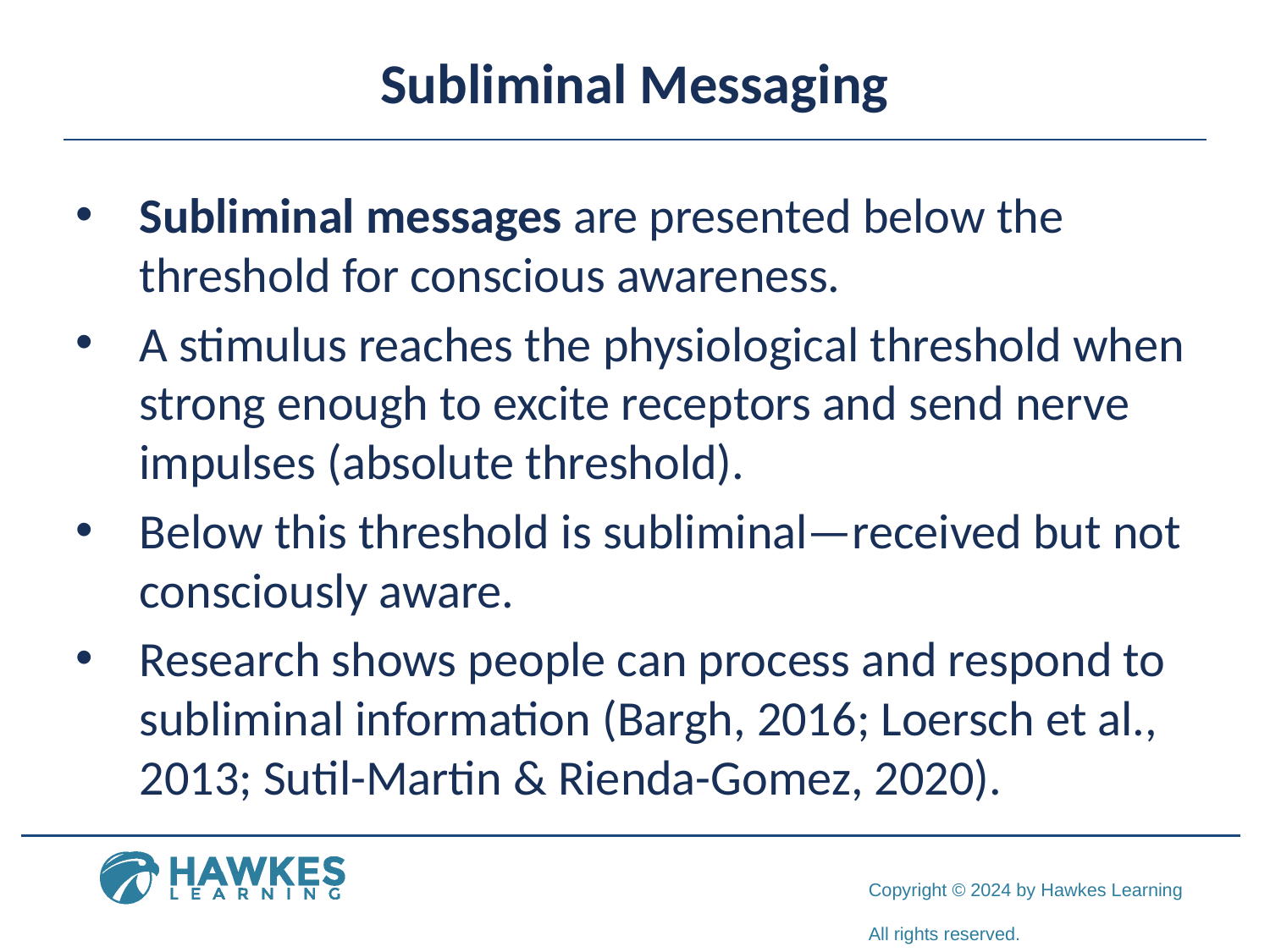

# Subliminal Messaging
Subliminal messages are presented below the threshold for conscious awareness.
A stimulus reaches the physiological threshold when strong enough to excite receptors and send nerve impulses (absolute threshold).
Below this threshold is subliminal—received but not consciously aware.
Research shows people can process and respond to subliminal information (Bargh, 2016; Loersch et al., 2013; Sutil-Martin & Rienda-Gomez, 2020).